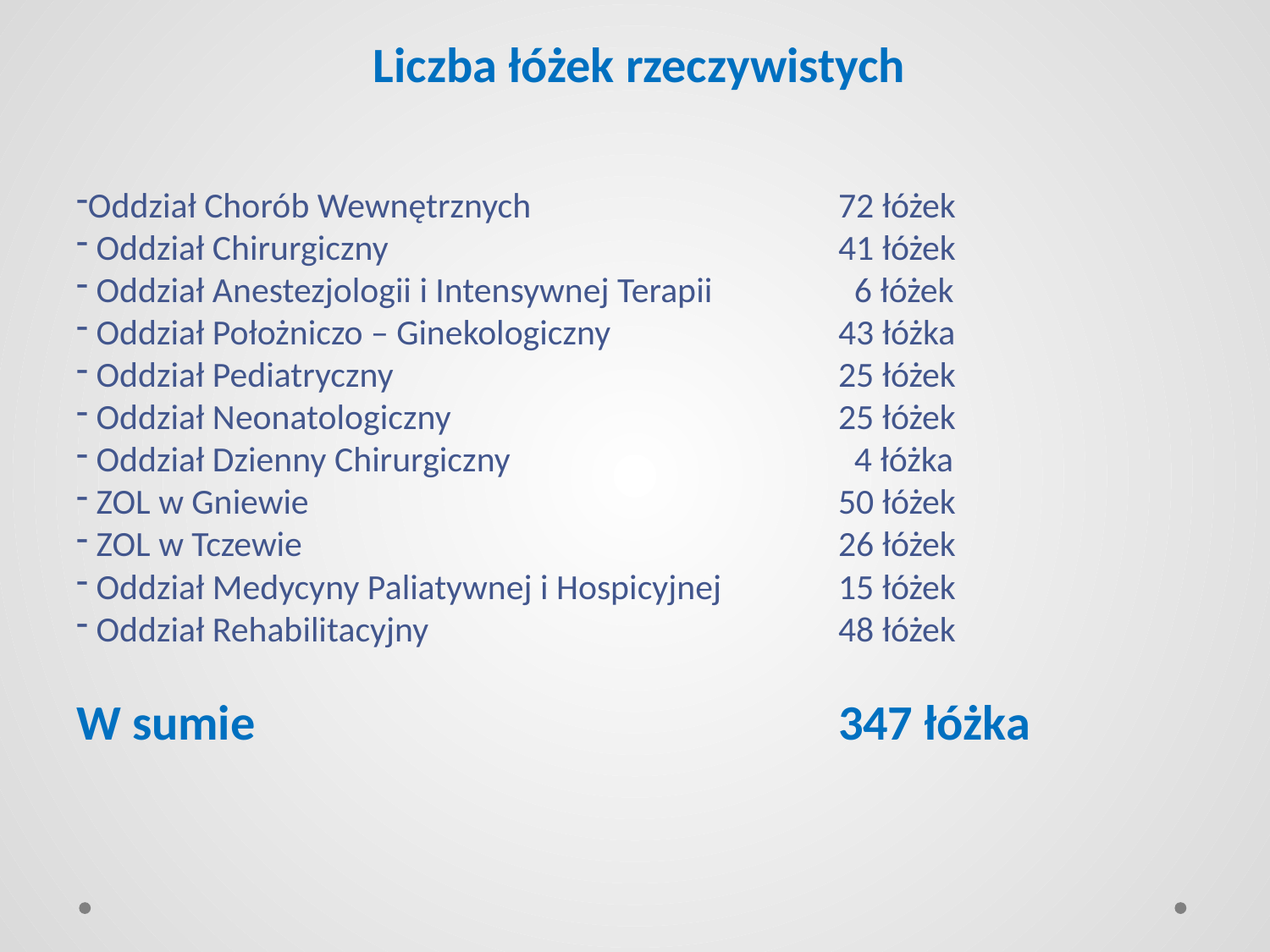

# Liczba łóżek rzeczywistych
Oddział Chorób Wewnętrznych			72 łóżek
 Oddział Chirurgiczny				41 łóżek
 Oddział Anestezjologii i Intensywnej Terapii 	  6 łóżek
 Oddział Położniczo – Ginekologiczny		43 łóżka
 Oddział Pediatryczny				25 łóżek
 Oddział Neonatologiczny				25 łóżek
 Oddział Dzienny Chirurgiczny			  4 łóżka
 ZOL w Gniewie					50 łóżek
 ZOL w Tczewie					26 łóżek
 Oddział Medycyny Paliatywnej i Hospicyjnej	15 łóżek
 Oddział Rehabilitacyjny				48 łóżek

W sumie					347 łóżka